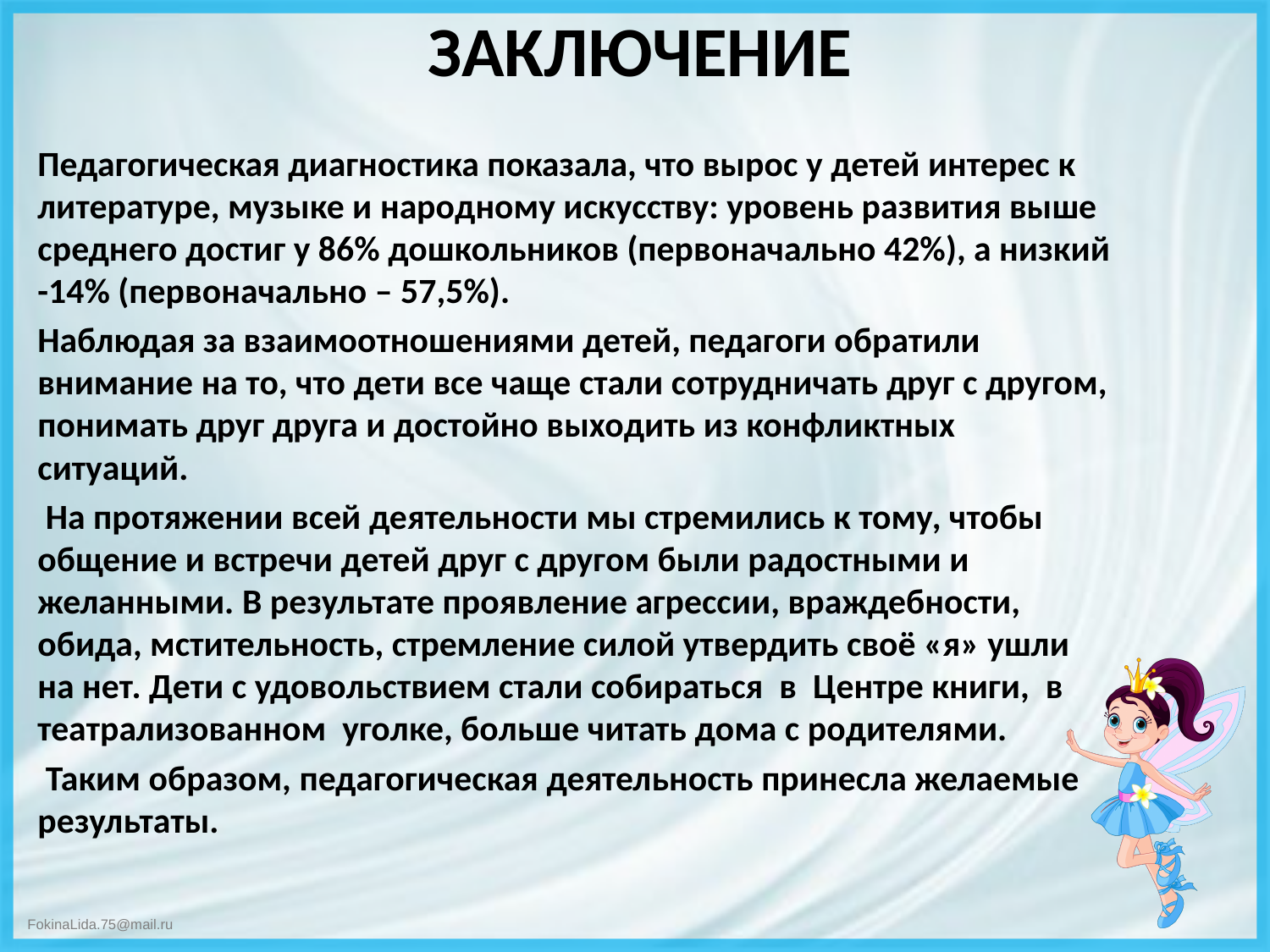

# заключение
Педагогическая диагностика показала, что вырос у детей интерес к литературе, музыке и народному искусству: уровень развития выше среднего достиг у 86% дошкольников (первоначально 42%), а низкий -14% (первоначально – 57,5%).
Наблюдая за взаимоотношениями детей, педагоги обратили внимание на то, что дети все чаще стали сотрудничать друг с другом, понимать друг друга и достойно выходить из конфликтных ситуаций.
 На протяжении всей деятельности мы стремились к тому, чтобы общение и встречи детей друг с другом были радостными и желанными. В результате проявление агрессии, враждебности, обида, мстительность, стремление силой утвердить своё «я» ушли на нет. Дети с удовольствием стали собираться  в  Центре книги,  в театрализованном  уголке, больше читать дома с родителями.
 Таким образом, педагогическая деятельность принесла желаемые результаты.